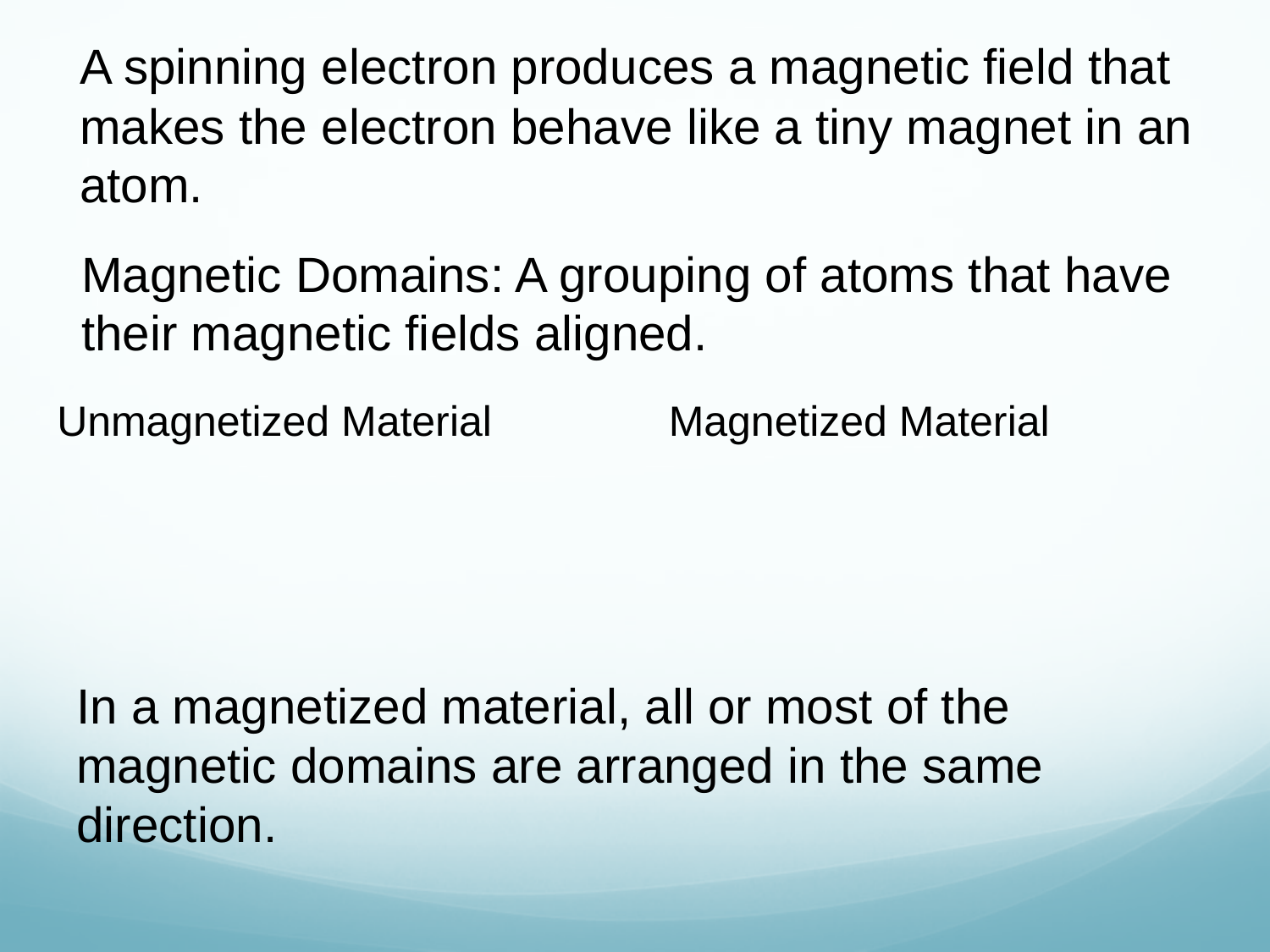

A spinning electron produces a magnetic field that
makes the electron behave like a tiny magnet in an
atom.
Magnetic Domains: A grouping of atoms that have
their magnetic fields aligned.
Unmagnetized Material
Magnetized Material
In a magnetized material, all or most of the
magnetic domains are arranged in the same
direction.